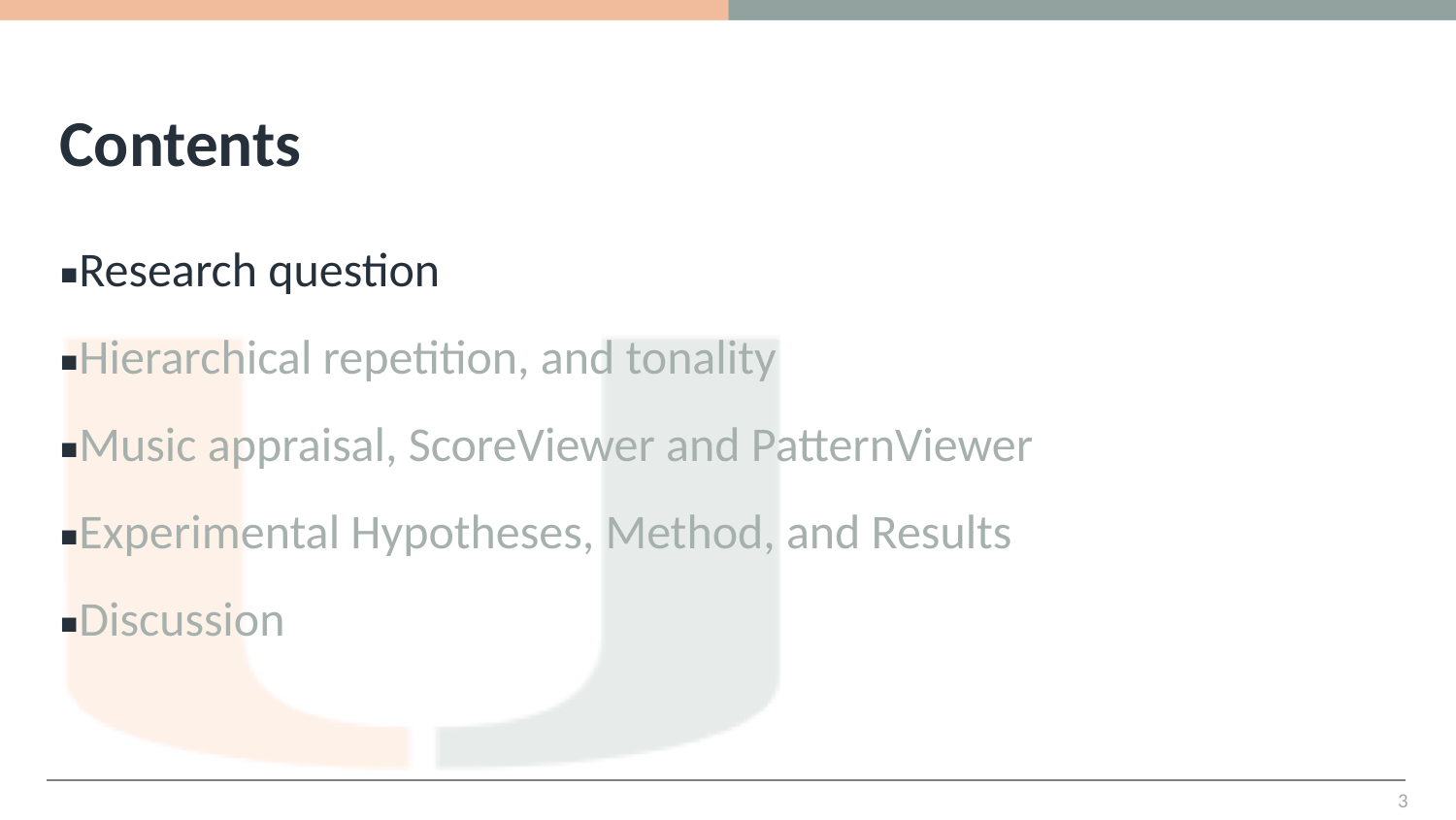

# Contents
Research question
Hierarchical repetition, and tonality
Music appraisal, ScoreViewer and PatternViewer
Experimental Hypotheses, Method, and Results
Discussion